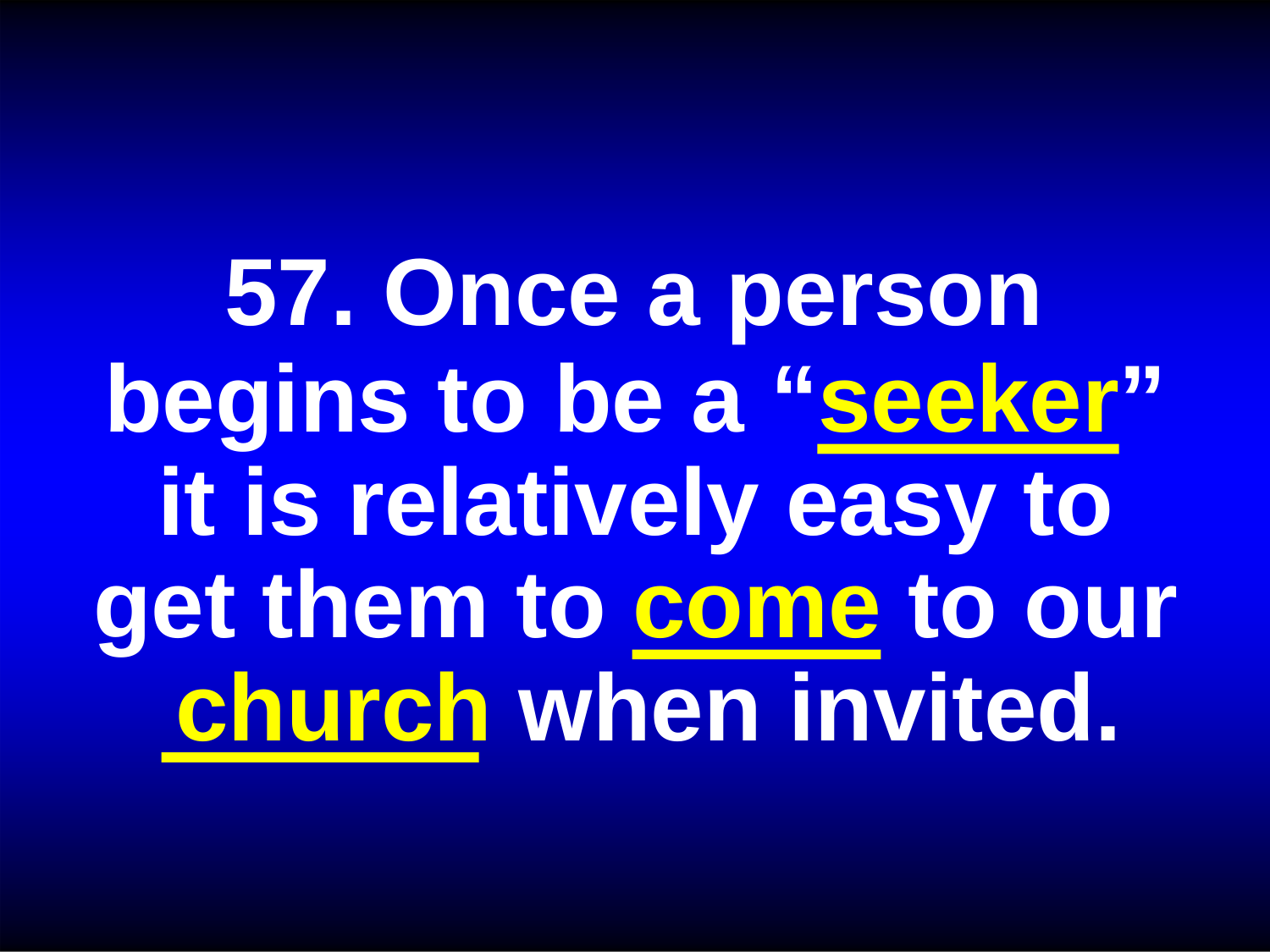

57. Once a person
begins to be a “seeker”  it is relatively easy to  get them to come to our  church when invited.